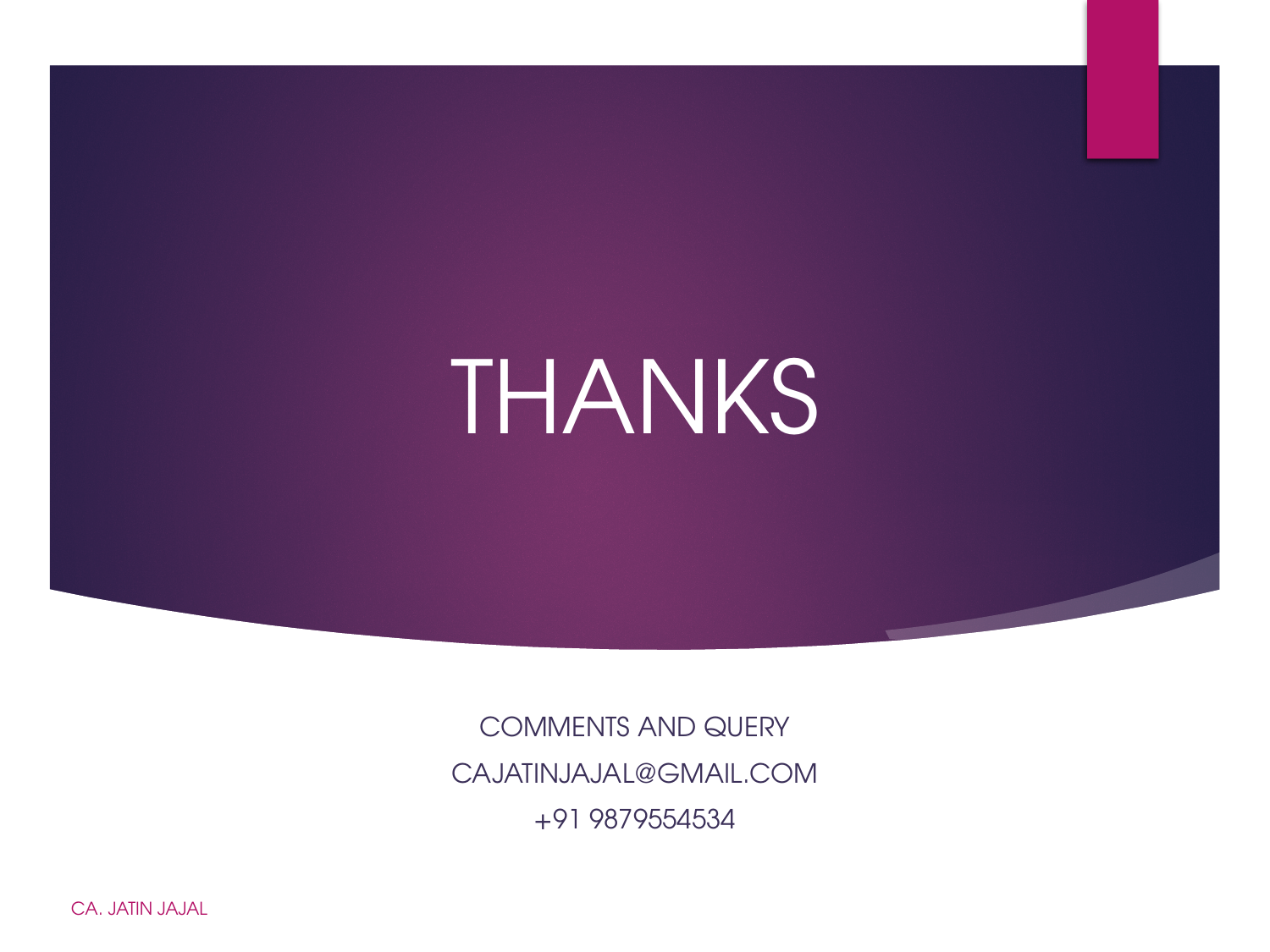

# THANKS

COMMENTS AND QUERY
cajatinjajal@gmail.com
+91 9879554534
CA. JATIN JAJAL